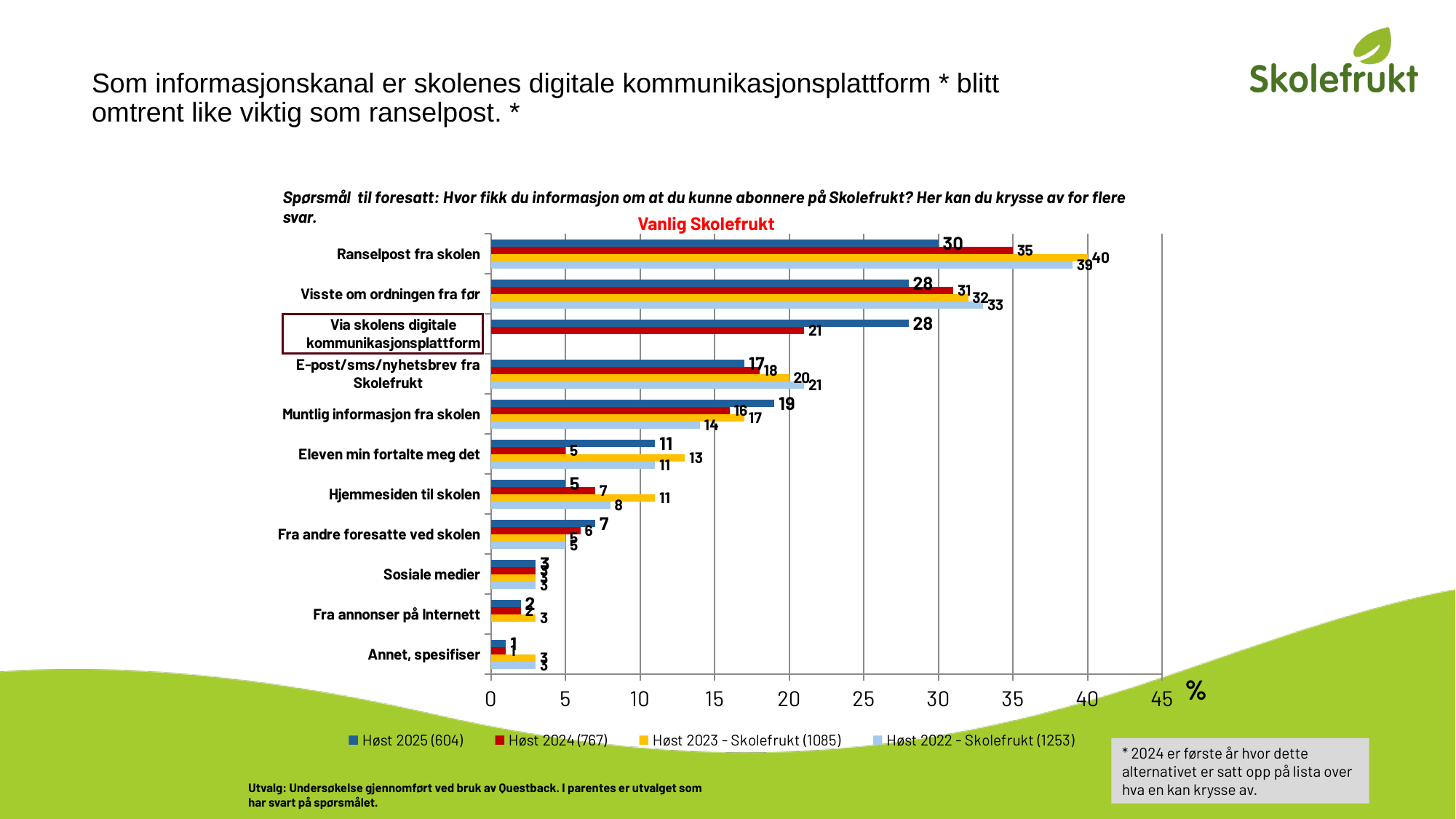

# Som informasjonskanal er skolenes digitale kommunikasjonsplattform * blitt omtrent like viktig som ranselpost. *

### Chart

| Category | Høst 2022 - Skolefrukt (1253) | Høst 2023 - Skolefrukt (1085) | Høst 2024 (767) | Høst 2025 (604) |
|---|---|---|---|---|
| Annet, spesifiser | 3.0 | 3.0 | 1.0 | 1.0 |
| Fra annonser på Internett | None | 3.0 | 2.0 | 2.0 |
| Sosiale medier | 3.0 | 3.0 | 3.0 | 3.0 |
| Fra andre foresatte ved skolen | 5.0 | 5.0 | 6.0 | 7.0 |
| Hjemmesiden til skolen | 8.0 | 11.0 | 7.0 | 5.0 |
| Eleven min fortalte meg det | 11.0 | 13.0 | 5.0 | 11.0 |
| Muntlig informasjon fra skolen | 14.0 | 17.0 | 16.0 | 19.0 |
| E-post/sms/nyhetsbrev fra Skolefrukt | 21.0 | 20.0 | 18.0 | 17.0 |
| Via skolens digitale kommunikasjonsplattform | None | None | 21.0 | 28.0 |
| Visste om ordningen fra før | 33.0 | 32.0 | 31.0 | 28.0 |
| Ranselpost fra skolen | 39.0 | 40.0 | 35.0 | 30.0 |
Spørsmål  til foresatt: Hvor fikk du informasjon om at du kunne abonnere på Skolefrukt? Her kan du krysse av for flere svar.
Vanlig Skolefrukt

%
* 2024 er første år hvor dette alternativet er satt opp på lista over hva en kan krysse av.
Utvalg: Undersøkelse gjennomført ved bruk av Questback. I parentes er utvalget som har svart på spørsmålet.